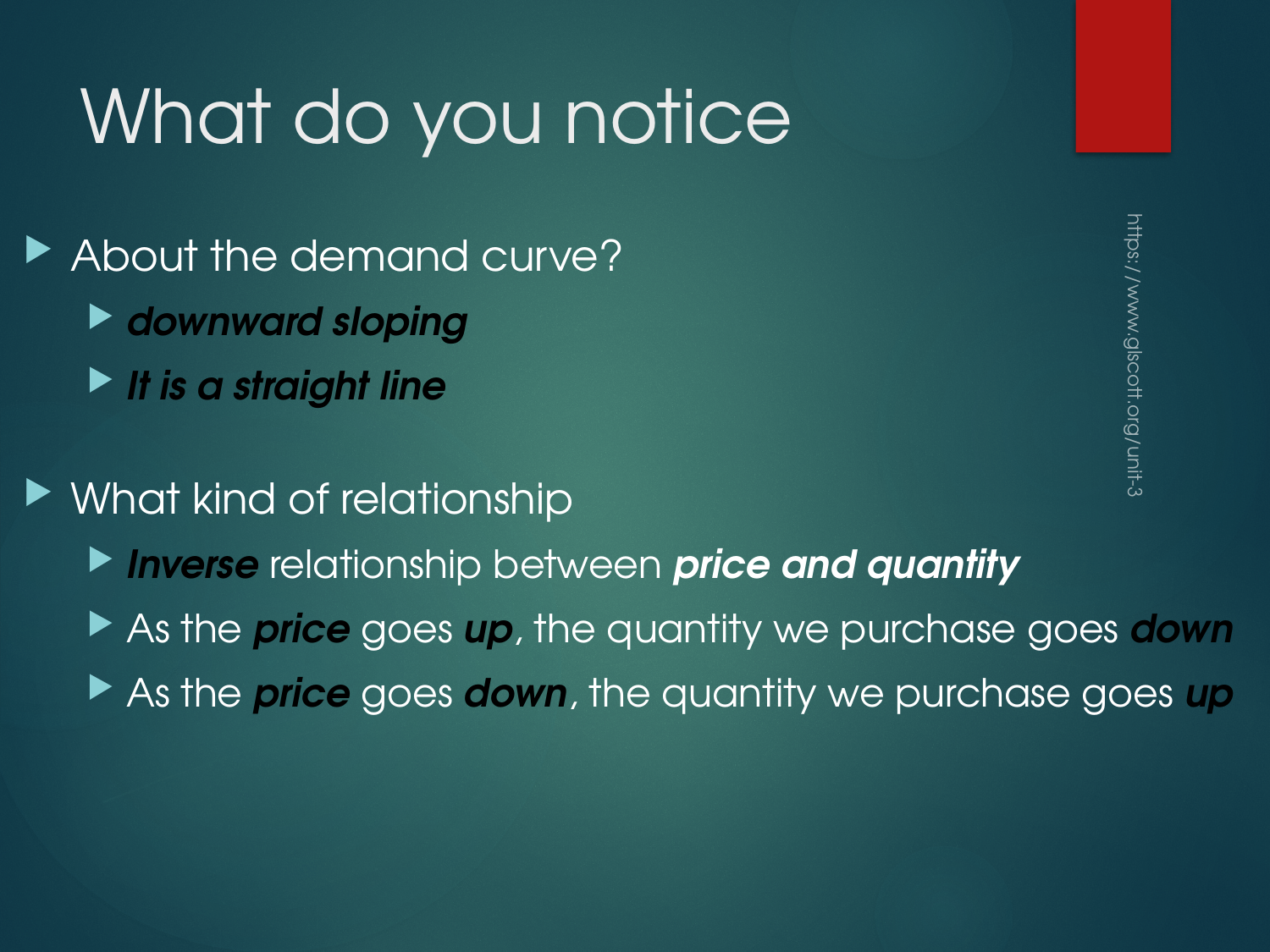

# What do you notice
About the demand curve?
downward sloping
It is a straight line
What kind of relationship
Inverse relationship between price and quantity
As the price goes up, the quantity we purchase goes down
As the price goes down, the quantity we purchase goes up
https://www.glscott.org/unit-3